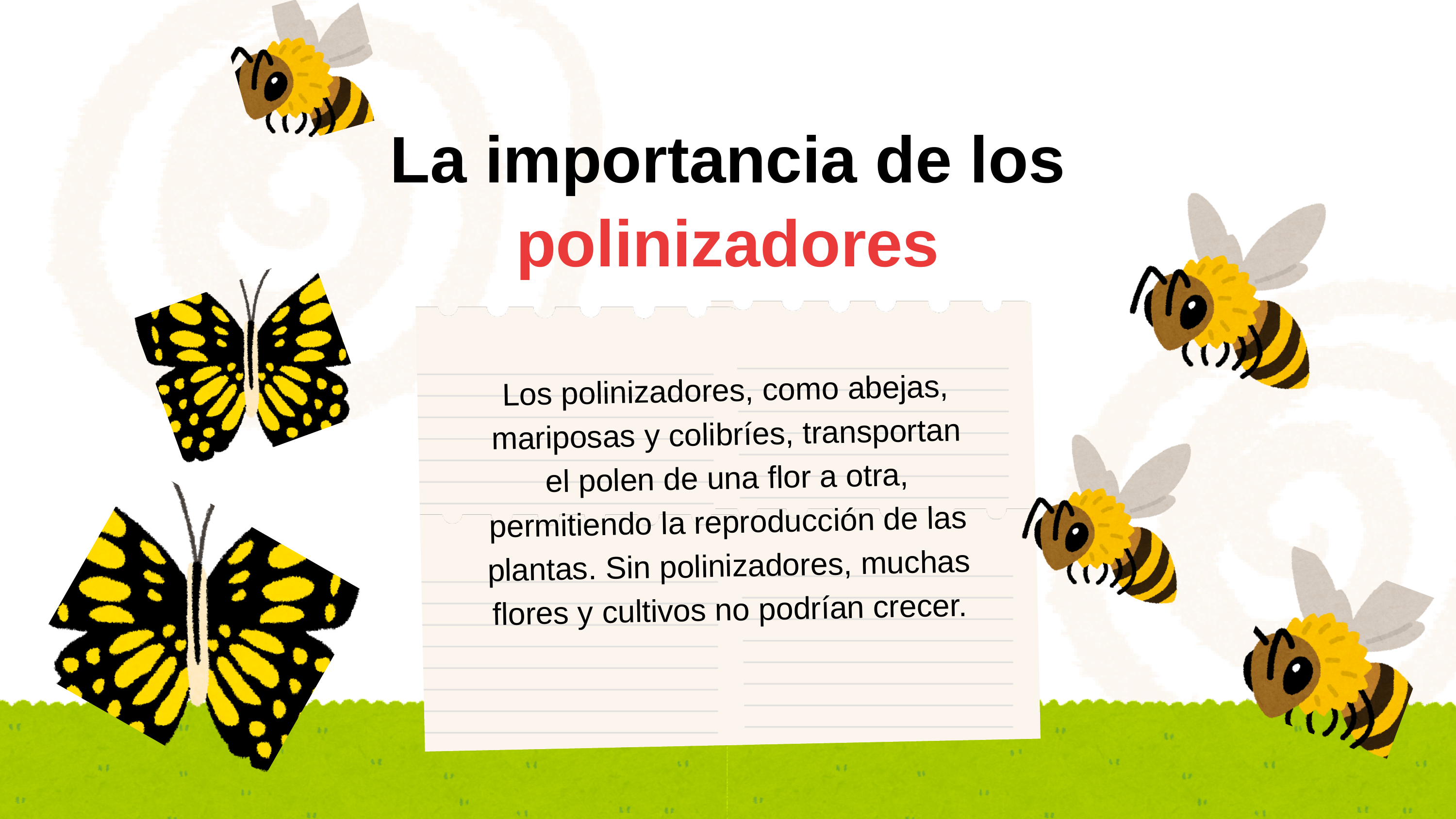

La importancia de los
polinizadores

Los polinizadores, como abejas, mariposas y colibríes, transportan el polen de una flor a otra, permitiendo la reproducción de las plantas. Sin polinizadores, muchas flores y cultivos no podrían crecer.